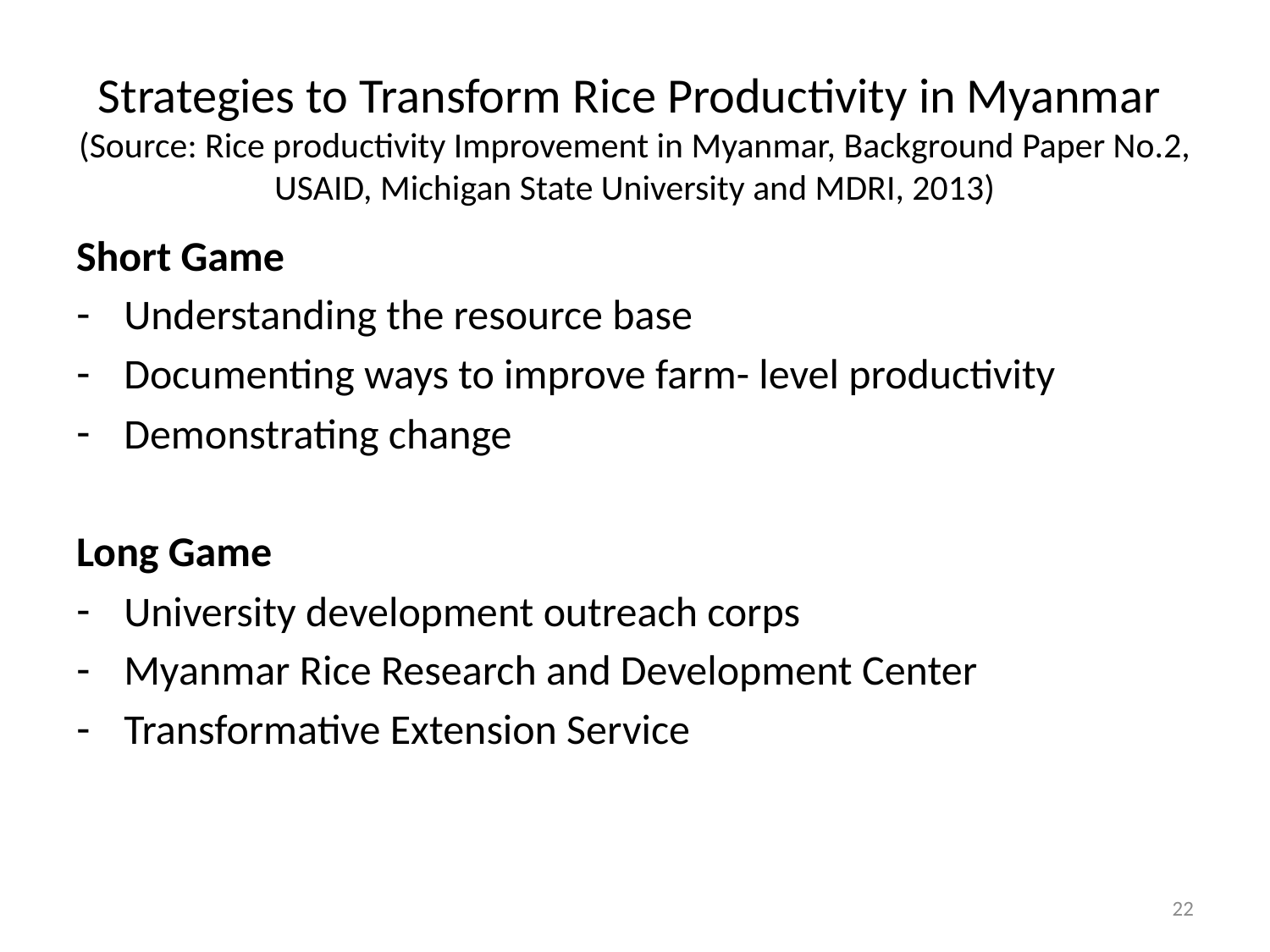

# Strategies to Transform Rice Productivity in Myanmar (Source: Rice productivity Improvement in Myanmar, Background Paper No.2, USAID, Michigan State University and MDRI, 2013)
Short Game
Understanding the resource base
Documenting ways to improve farm- level productivity
Demonstrating change

Long Game
University development outreach corps
Myanmar Rice Research and Development Center
Transformative Extension Service
22